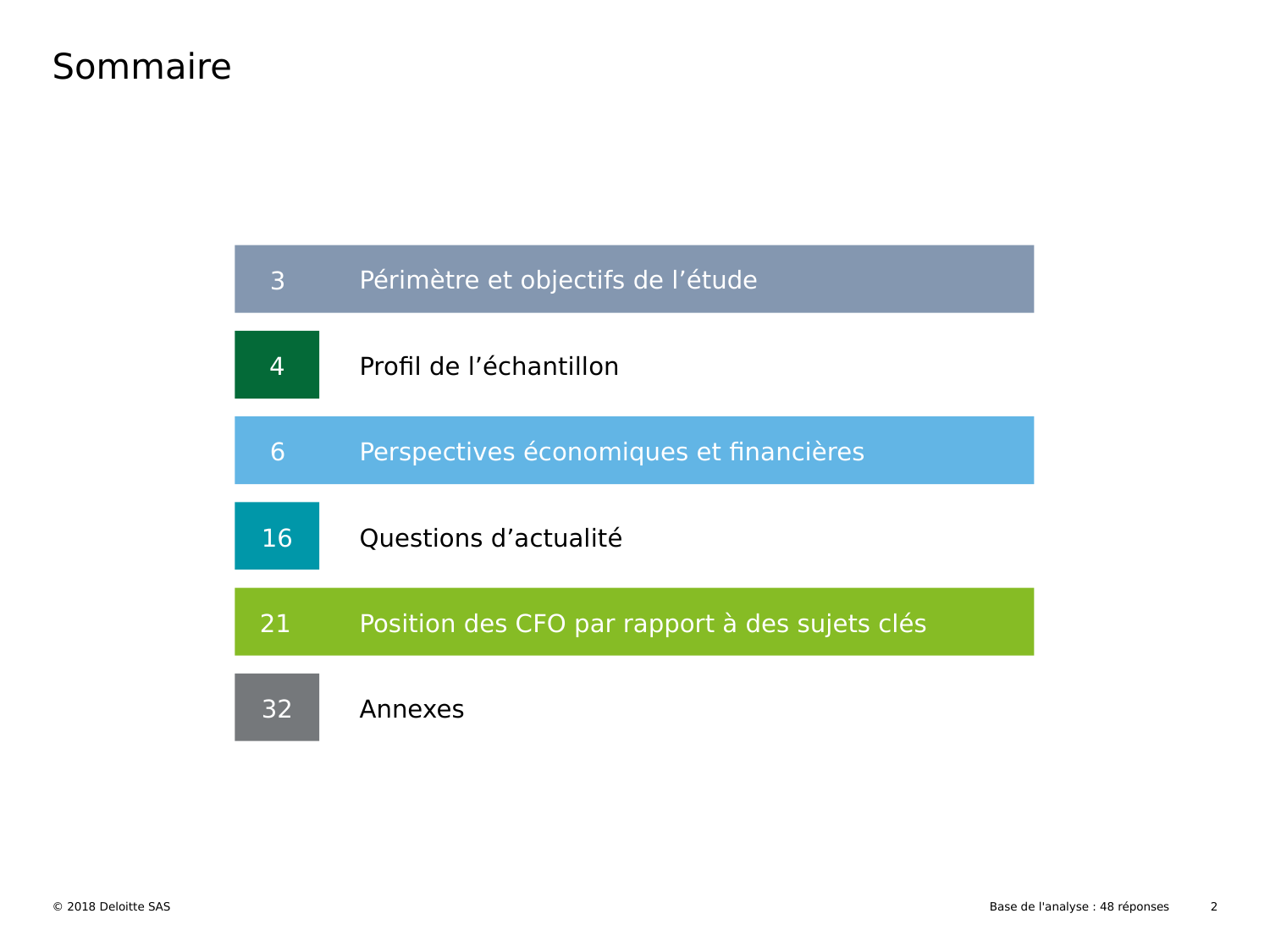

# Sommaire
Périmètre et objectifs de l’étude
3
Profil de l’échantillon
4
Perspectives économiques et financières
6
Questions d’actualité
16
Position des CFO par rapport à des sujets clés
21
Annexes
32
© 2018 Deloitte SAS
Base de l'analyse : 48 réponses
2